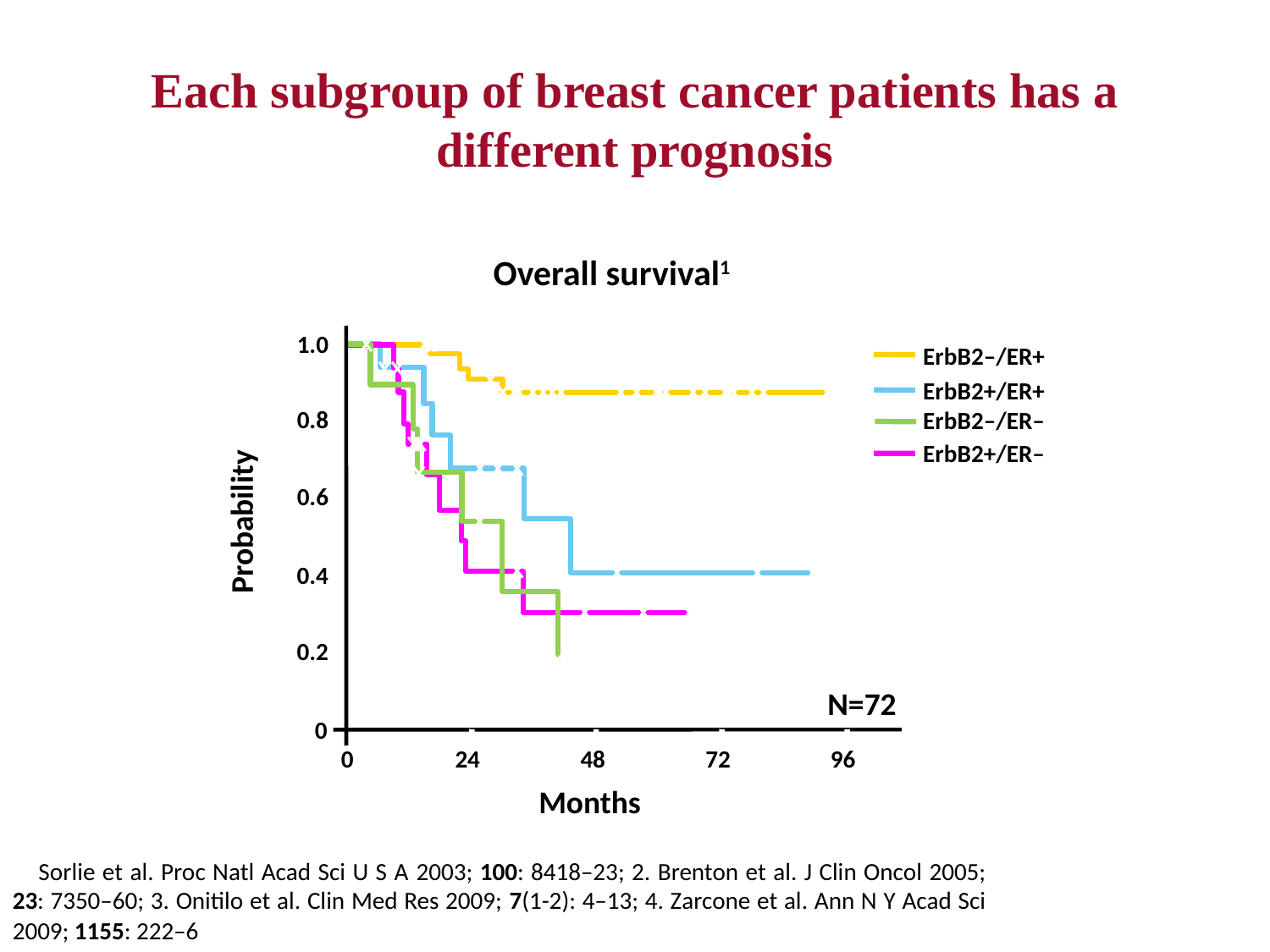

Each subgroup of breast cancer patients has a different prognosis
Overall survival1

1.0

ErbB2–/ER+

ErbB2+/ER+

0.8
ErbB2–/ER–

ErbB2+/ER–

0.6
Probability

0.4

0.2

N=72
0

0
24
48
72
96
Months
1. Sorlie et al. Proc Natl Acad Sci U S A 2003; 100: 8418–23; 2. Brenton et al. J Clin Oncol 2005; 23: 7350–60; 3. Onitilo et al. Clin Med Res 2009; 7(1-2): 4–13; 4. Zarcone et al. Ann N Y Acad Sci 2009; 1155: 222–6